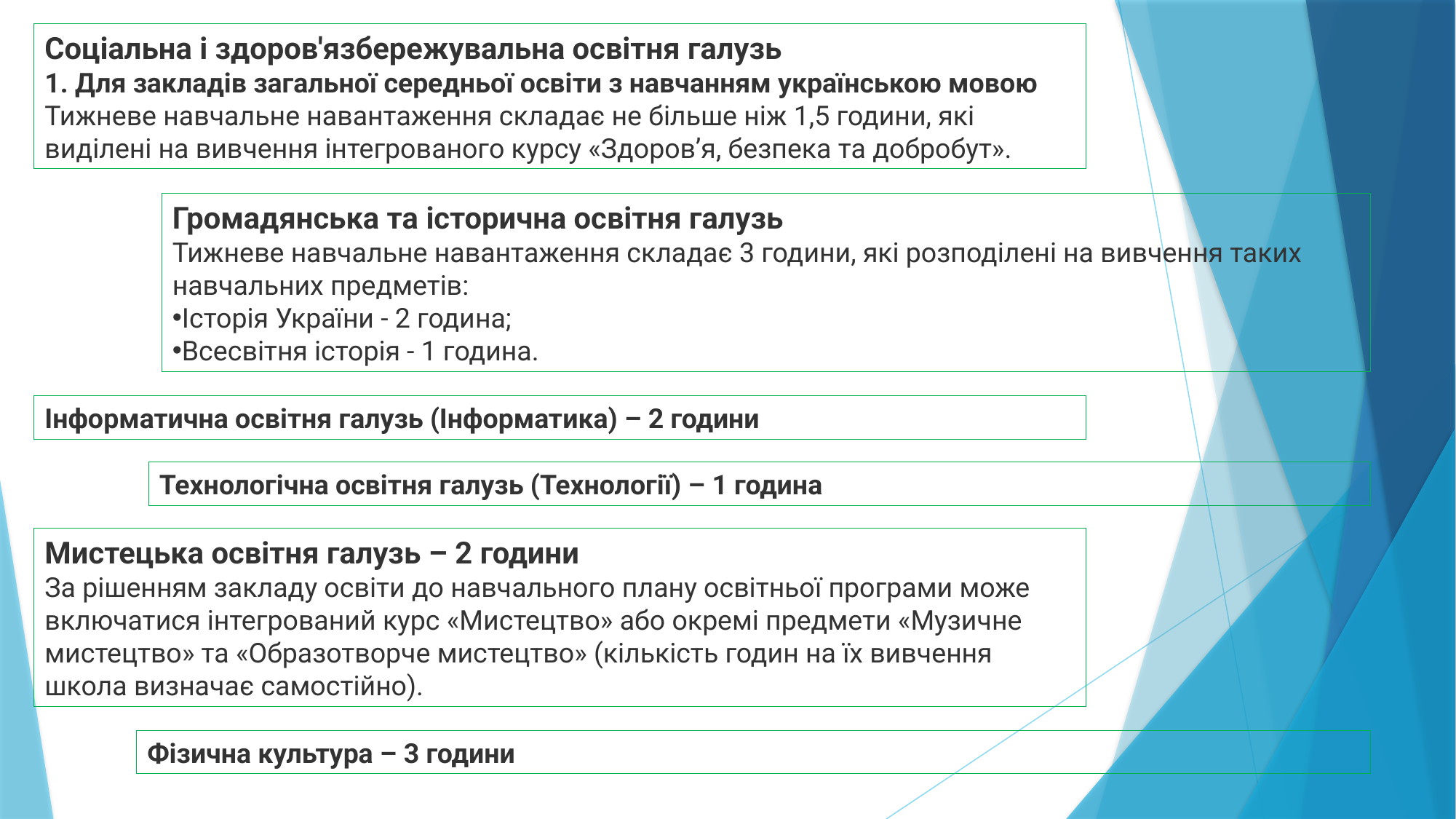

Соціальна і здоров'язбережувальна освітня галузь
1. Для закладів загальної середньої освіти з навчанням українською мовою
Тижневе навчальне навантаження складає не більше ніж 1,5 години, які виділені на вивчення інтегрованого курсу «Здоров’я, безпека та добробут».
Громадянська та історична освітня галузь
Тижневе навчальне навантаження складає 3 години, які розподілені на вивчення таких навчальних предметів:
Історія України - 2 година;
Всесвітня історія - 1 година.
Інформатична освітня галузь (Інформатика) – 2 години
Технологічна освітня галузь (Технології) – 1 година
Мистецька освітня галузь – 2 години
За рішенням закладу освіти до навчального плану освітньої програми може включатися інтегрований курс «Мистецтво» або окремі предмети «Музичне мистецтво» та «Образотворче мистецтво» (кількість годин на їх вивчення школа визначає самостійно).
Фізична культура – 3 години